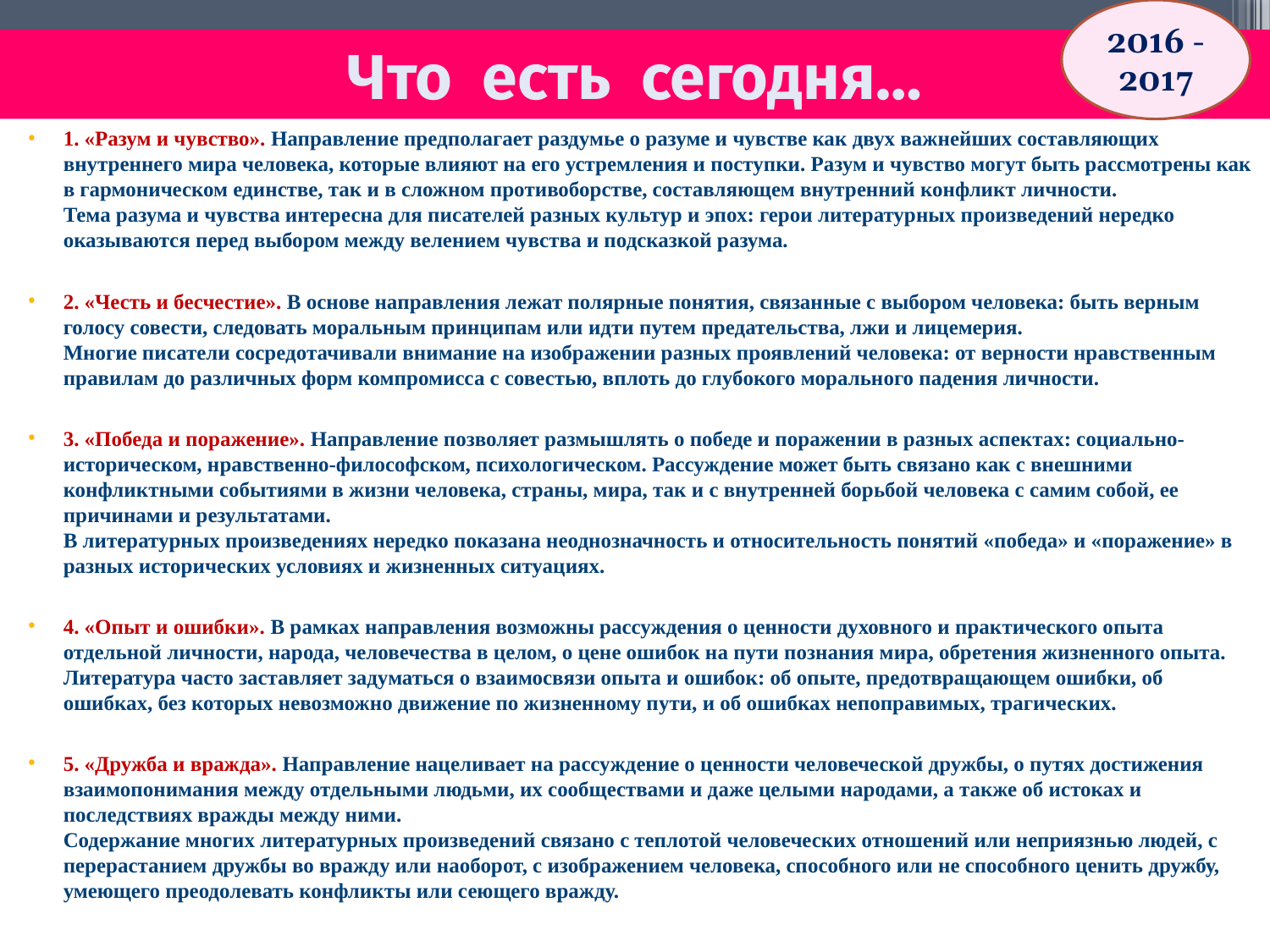

2016 - 2017
# Что  есть  сегодня…
1. «Разум и чувство». Направление предполагает раздумье о разуме и чувстве как двух важнейших составляющих внутреннего мира человека, которые влияют на его устремления и поступки. Разум и чувство могут быть рассмотрены как в гармоническом единстве, так и в сложном противоборстве, составляющем внутренний конфликт личности.
Тема разума и чувства интересна для писателей разных культур и эпох: герои литературных произведений нередко оказываются перед выбором между велением чувства и подсказкой разума.

2. «Честь и бесчестие». В основе направления лежат полярные понятия, связанные с выбором человека: быть верным голосу совести, следовать моральным принципам или идти путем предательства, лжи и лицемерия.
Многие писатели сосредотачивали внимание на изображении разных проявлений человека: от верности нравственным правилам до различных форм компромисса с совестью, вплоть до глубокого морального падения личности.

3. «Победа и поражение». Направление позволяет размышлять о победе и поражении в разных аспектах: социально-историческом, нравственно-философском, психологическом. Рассуждение может быть связано как с внешними конфликтными событиями в жизни человека, страны, мира, так и с внутренней борьбой человека с самим собой, ее причинами и результатами.
В литературных произведениях нередко показана неоднозначность и относительность понятий «победа» и «поражение» в разных исторических условиях и жизненных ситуациях.

4. «Опыт и ошибки». В рамках направления возможны рассуждения о ценности духовного и практического опыта отдельной личности, народа, человечества в целом, о цене ошибок на пути познания мира, обретения жизненного опыта.
Литература часто заставляет задуматься о взаимосвязи опыта и ошибок: об опыте, предотвращающем ошибки, об ошибках, без которых невозможно движение по жизненному пути, и об ошибках непоправимых, трагических.

5. «Дружба и вражда». Направление нацеливает на рассуждение о ценности человеческой дружбы, о путях достижения взаимопонимания между отдельными людьми, их сообществами и даже целыми народами, а также об истоках и последствиях вражды между ними.
Содержание многих литературных произведений связано с теплотой человеческих отношений или неприязнью людей, с перерастанием дружбы во вражду или наоборот, с изображением человека, способного или не способного ценить дружбу, умеющего преодолевать конфликты или сеющего вражду.